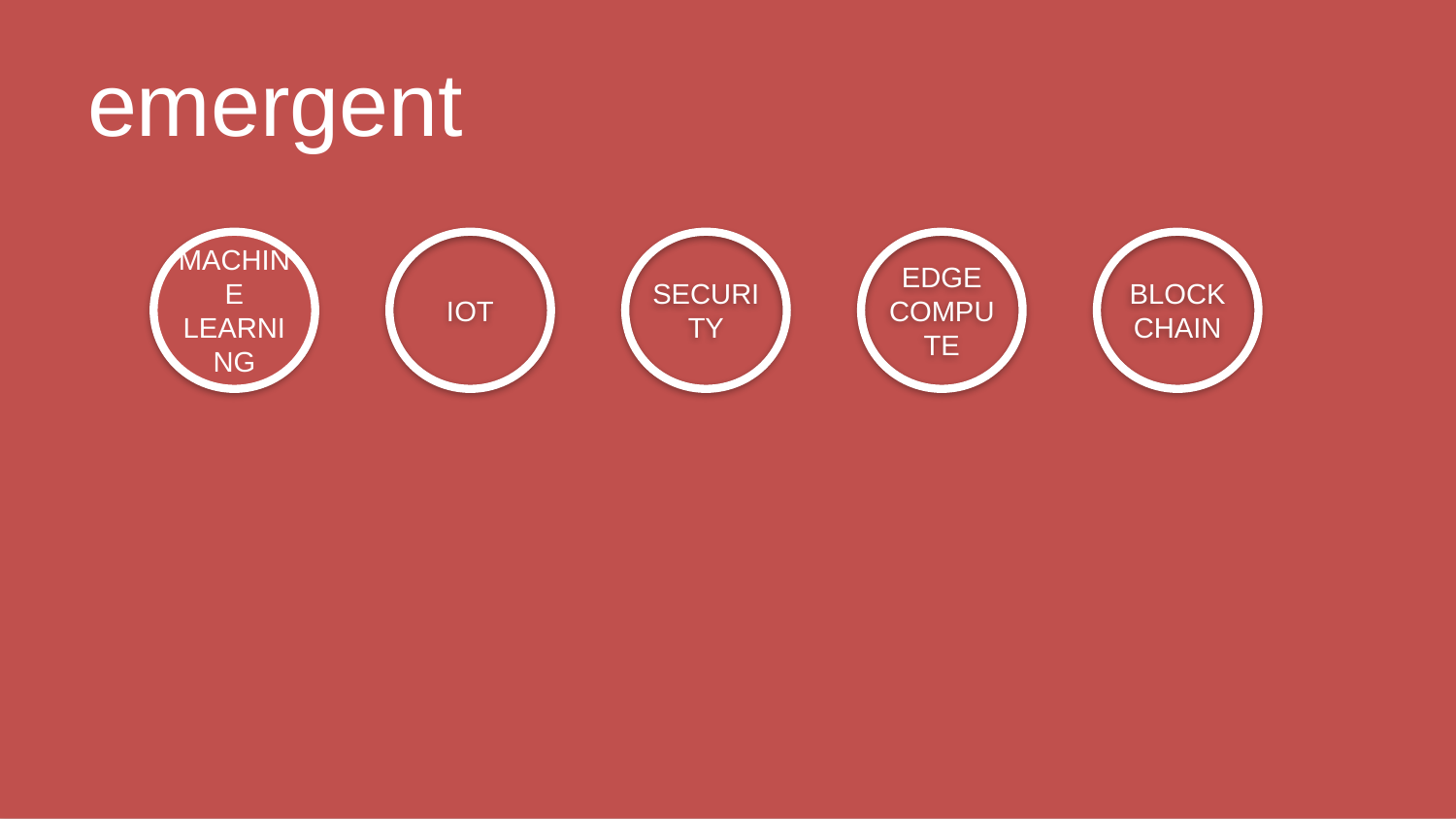

# emergent
MACHINE
LEARNING
IOT
SECURITY
EDGE
COMPUTE
BLOCK
CHAIN